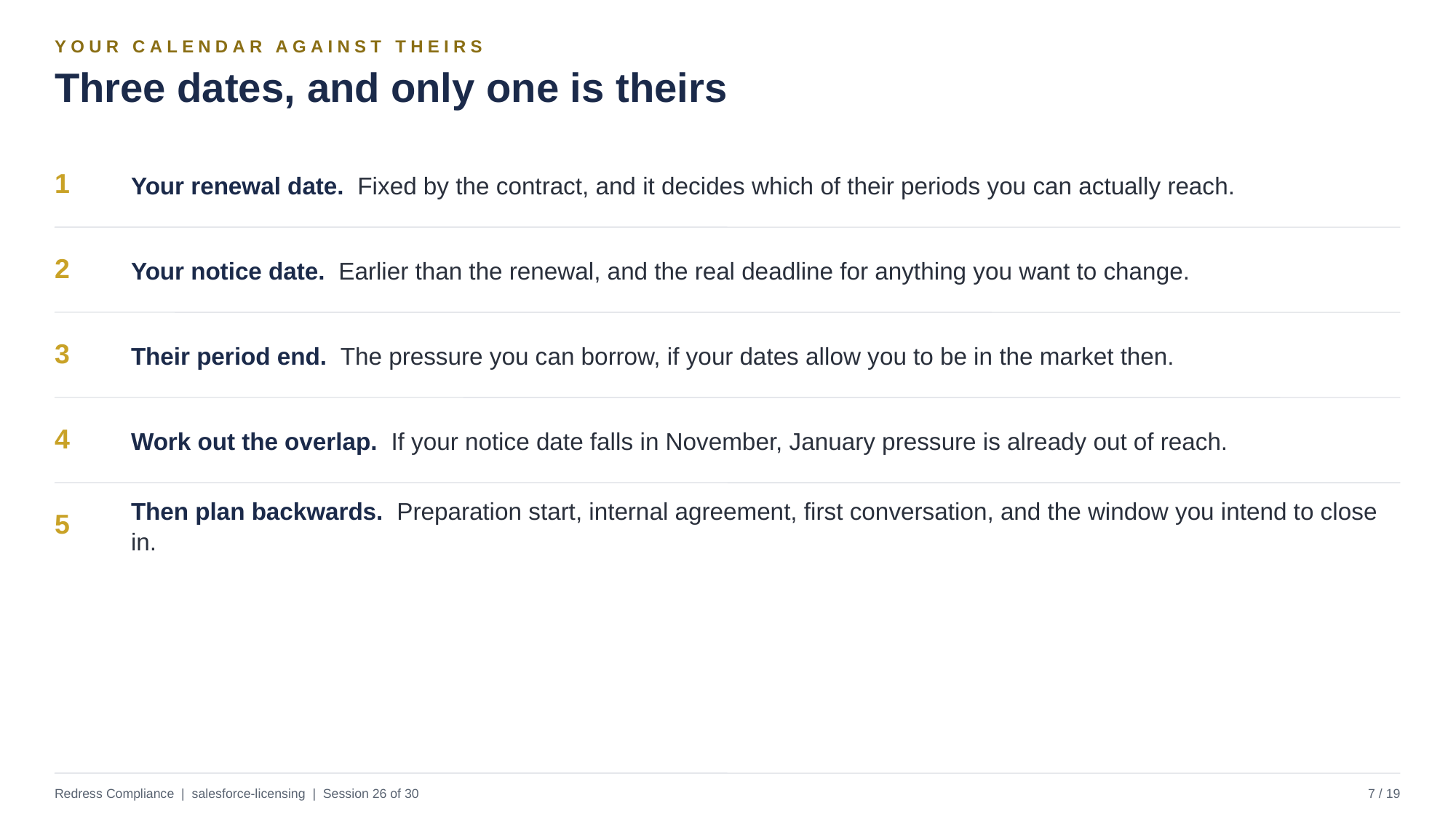

YOUR CALENDAR AGAINST THEIRS
Three dates, and only one is theirs
Your renewal date.  Fixed by the contract, and it decides which of their periods you can actually reach.
1

Your notice date.  Earlier than the renewal, and the real deadline for anything you want to change.
2

Their period end.  The pressure you can borrow, if your dates allow you to be in the market then.
3

Work out the overlap.  If your notice date falls in November, January pressure is already out of reach.
4

Then plan backwards.  Preparation start, internal agreement, first conversation, and the window you intend to close in.
5

Redress Compliance  |  salesforce-licensing  |  Session 26 of 30
7 / 19